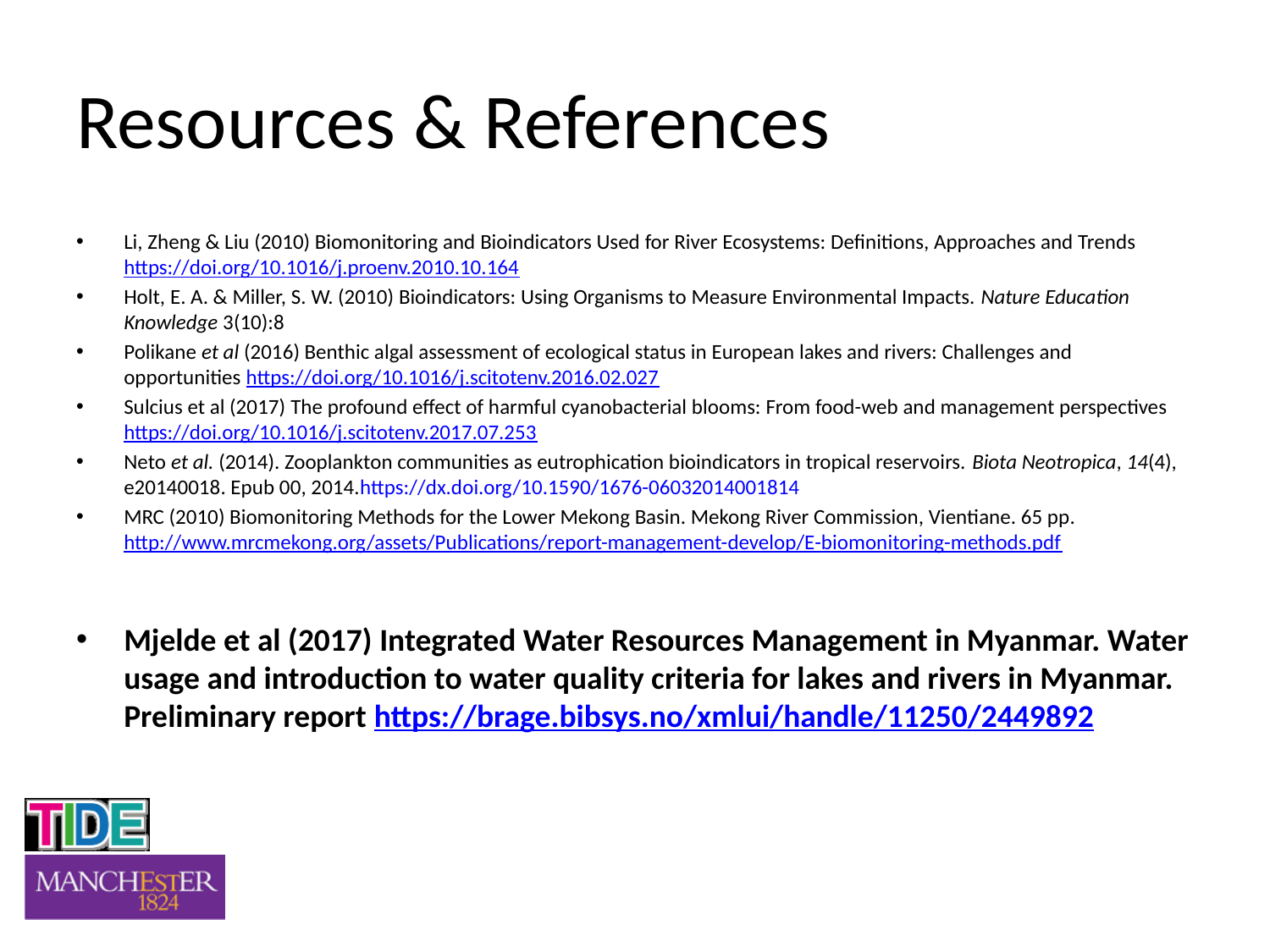

# Resources & References
Li, Zheng & Liu (2010) Biomonitoring and Bioindicators Used for River Ecosystems: Definitions, Approaches and Trends https://doi.org/10.1016/j.proenv.2010.10.164
Holt, E. A. & Miller, S. W. (2010) Bioindicators: Using Organisms to Measure Environmental Impacts. Nature Education Knowledge 3(10):8
Polikane et al (2016) Benthic algal assessment of ecological status in European lakes and rivers: Challenges and opportunities https://doi.org/10.1016/j.scitotenv.2016.02.027
Sulcius et al (2017) The profound effect of harmful cyanobacterial blooms: From food-web and management perspectives https://doi.org/10.1016/j.scitotenv.2017.07.253
Neto et al. (2014). Zooplankton communities as eutrophication bioindicators in tropical reservoirs. Biota Neotropica, 14(4), e20140018. Epub 00, 2014.https://dx.doi.org/10.1590/1676-06032014001814
MRC (2010) Biomonitoring Methods for the Lower Mekong Basin. Mekong River Commission, Vientiane. 65 pp. http://www.mrcmekong.org/assets/Publications/report-management-develop/E-biomonitoring-methods.pdf

Mjelde et al (2017) Integrated Water Resources Management in Myanmar. Water usage and introduction to water quality criteria for lakes and rivers in Myanmar. Preliminary report https://brage.bibsys.no/xmlui/handle/11250/2449892